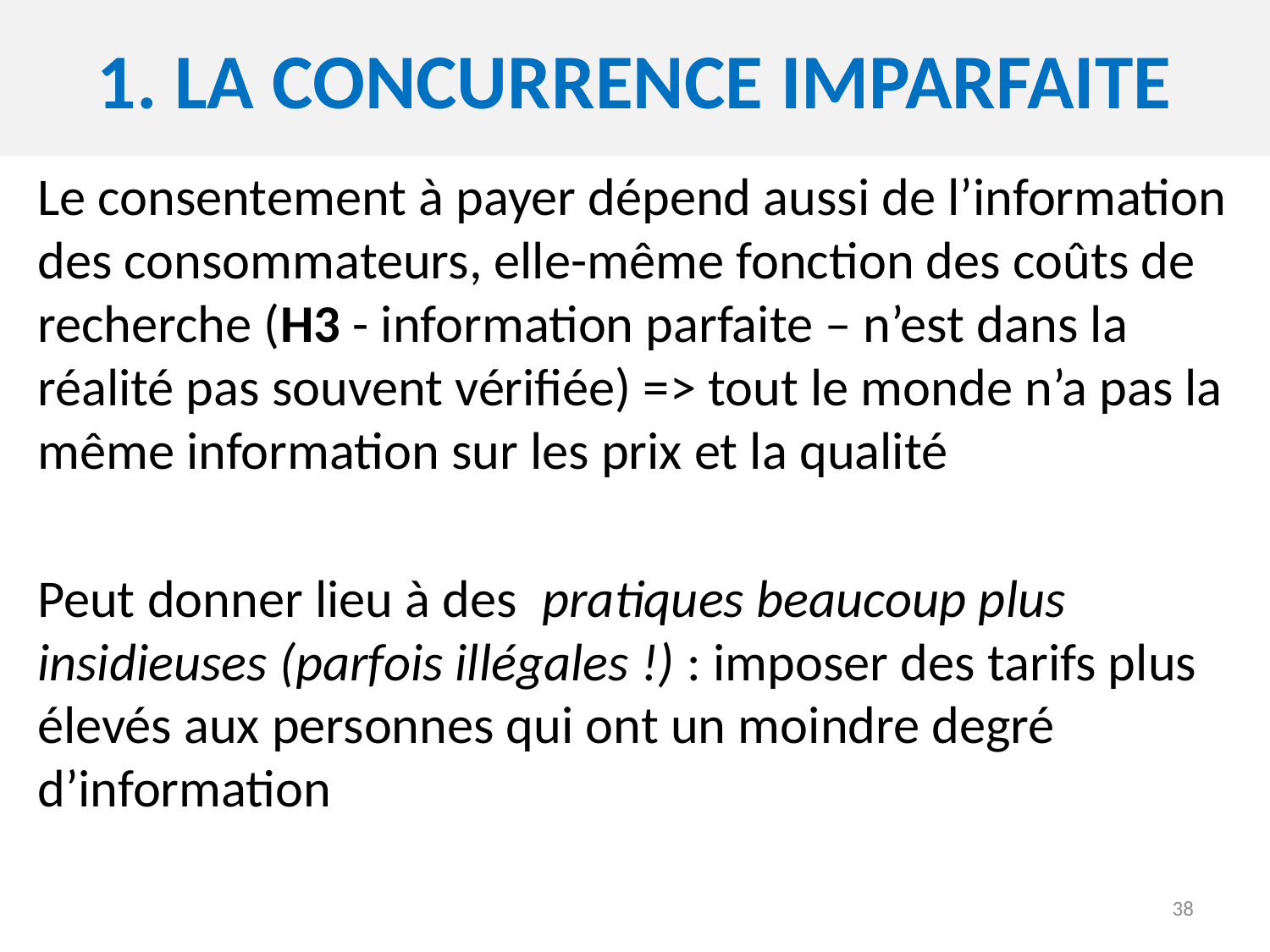

# 1. demande et offre en fonction du prix
1. La concurrence imparfaite
Le consentement à payer dépend aussi de l’information des consommateurs, elle-même fonction des coûts de recherche (H3 - information parfaite – n’est dans la réalité pas souvent vérifiée) => tout le monde n’a pas la même information sur les prix et la qualité

Peut donner lieu à des  pratiques beaucoup plus insidieuses (parfois illégales !) : imposer des tarifs plus élevés aux personnes qui ont un moindre degré d’information

38